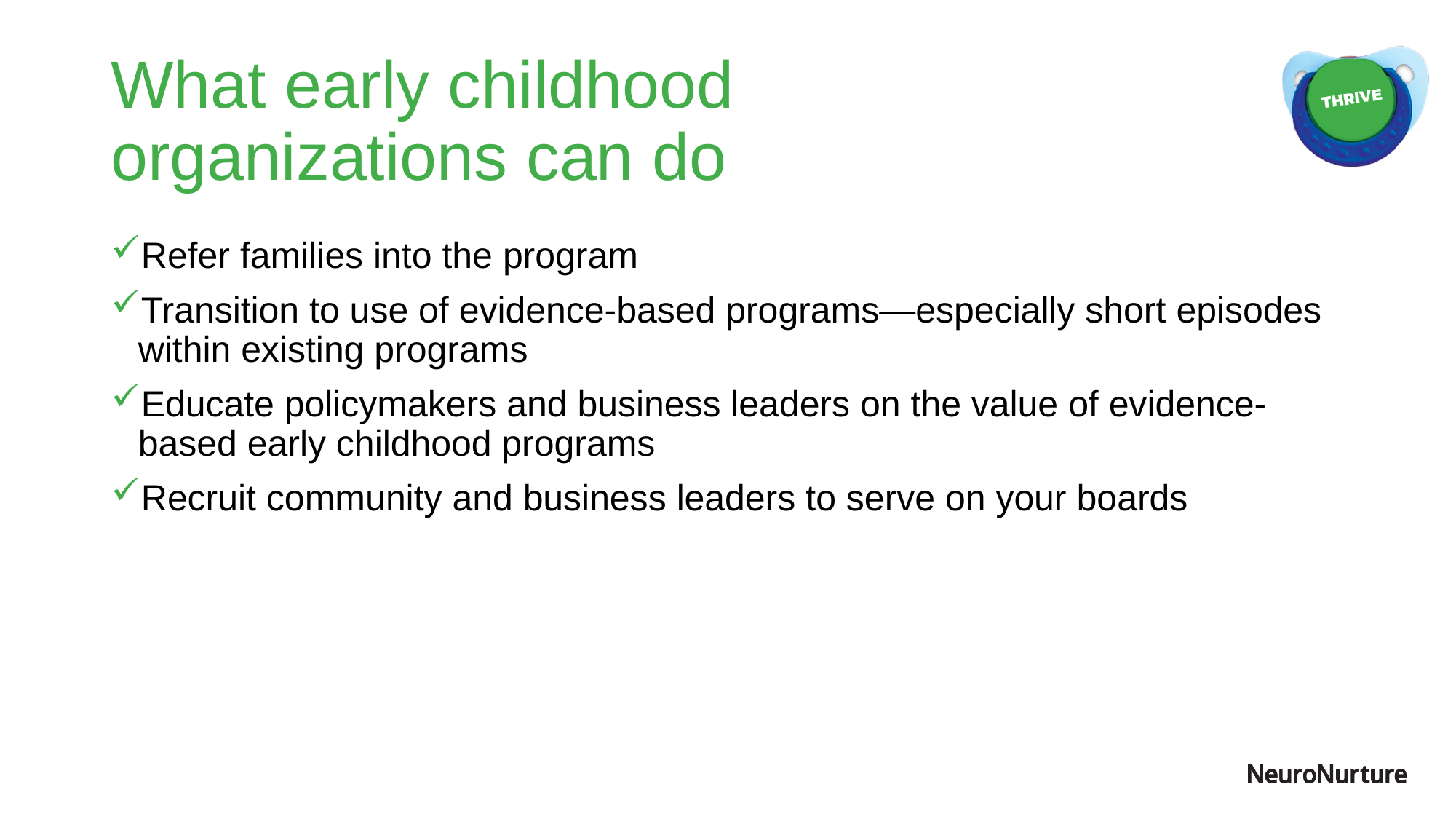

# What early childhood organizations can do
Refer families into the program
Transition to use of evidence-based programs—especially short episodes within existing programs
Educate policymakers and business leaders on the value of evidence-based early childhood programs
Recruit community and business leaders to serve on your boards